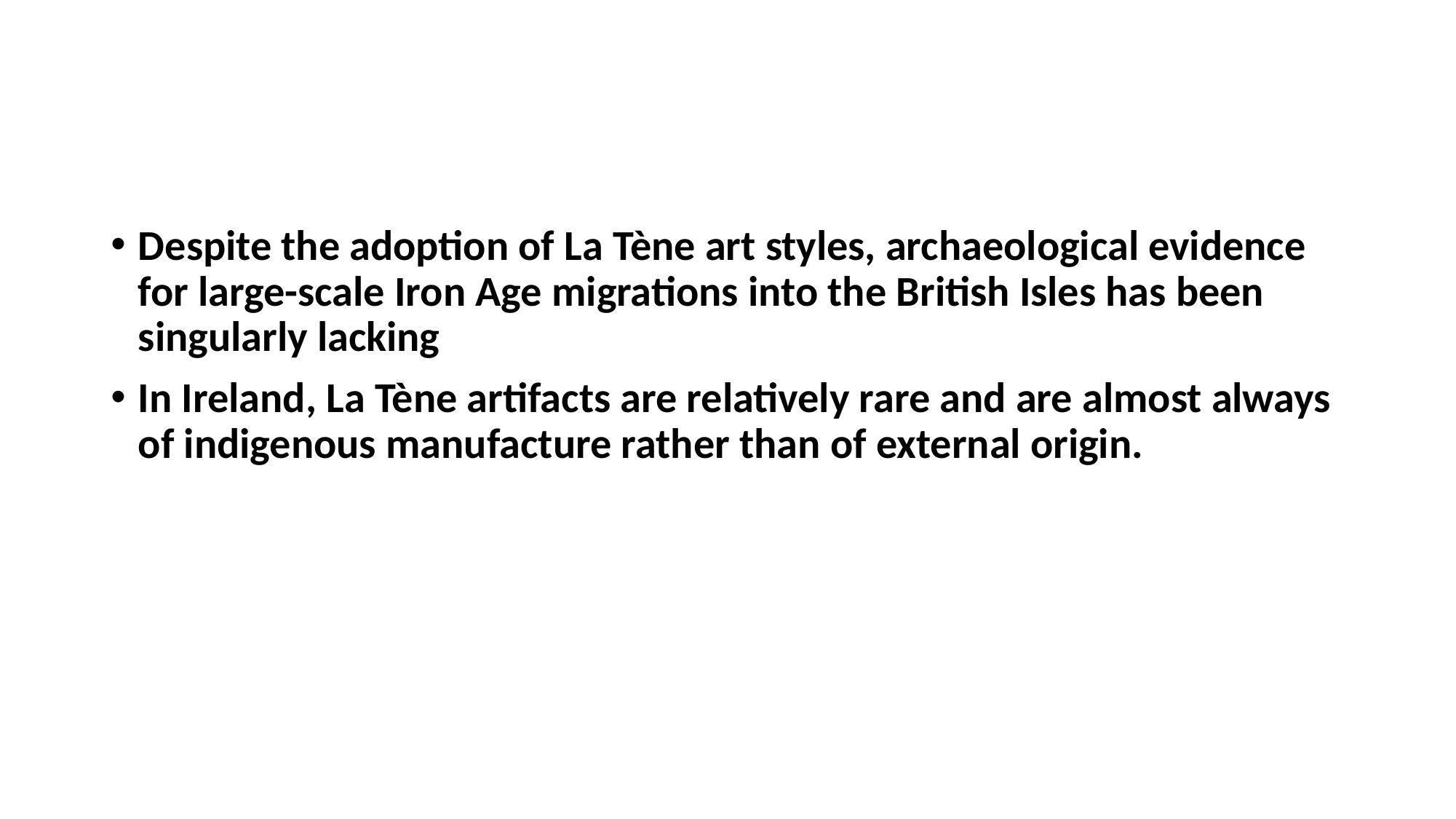

#
Despite the adoption of La Tène art styles, archaeological evidence for large-scale Iron Age migrations into the British Isles has been singularly lacking
In Ireland, La Tène artifacts are relatively rare and are almost always of indigenous manufacture rather than of external origin.